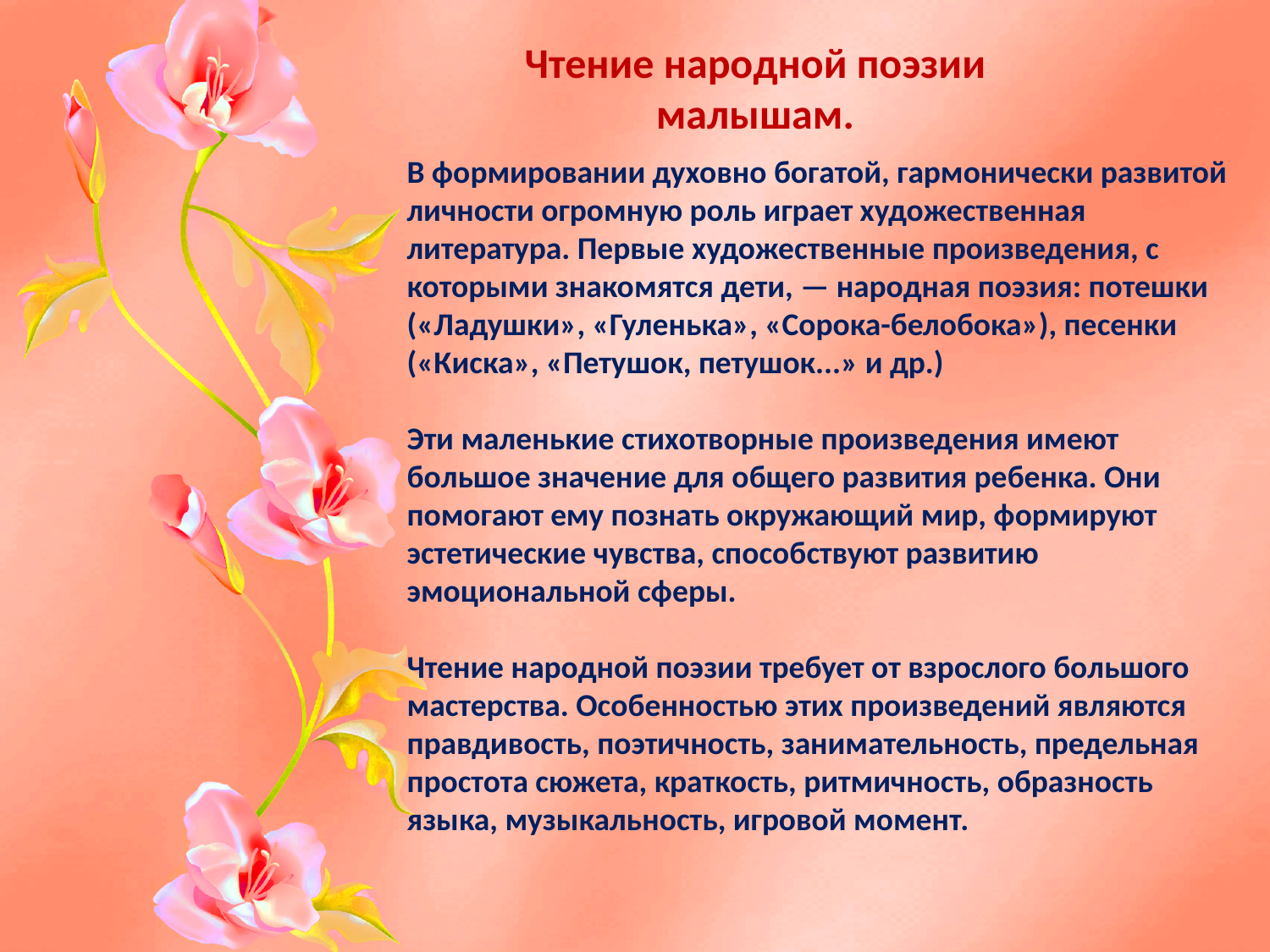

Чтение народной поэзии малышам.
В формировании духовно богатой, гармонически развитой личности огромную роль играет художественная литература. Первые художественные произведения, с которыми знакомятся дети, — народная поэзия: потешки («Ладушки», «Гуленька», «Сорока-белобока»), песенки («Киска», «Петушок, петушок...» и др.)

Эти маленькие стихотворные произведения имеют большое значение для общего развития ребенка. Они помогают ему познать окружающий мир, формируют эстетические чувства, способствуют развитию эмоциональной сферы.

Чтение народной поэзии требует от взрослого большого мастерства. Особенностью этих произведений являются правдивость, поэтичность, занимательность, предельная простота сюжета, краткость, ритмичность, образность языка, музыкальность, игровой момент.